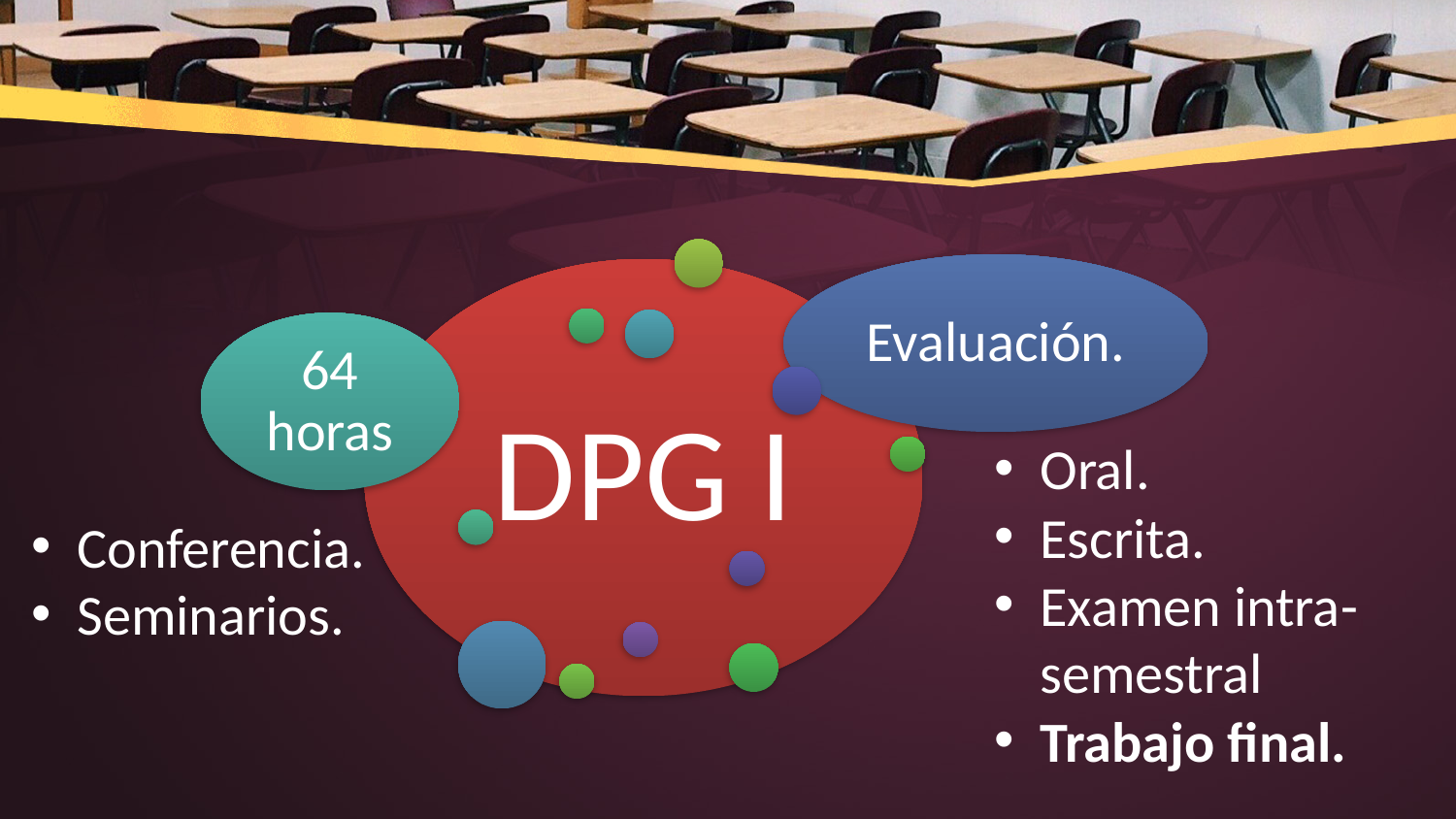

DPG I
64 horas
Evaluación.
Oral.
Escrita.
Examen intra-semestral
Trabajo final.
Conferencia.
Seminarios.